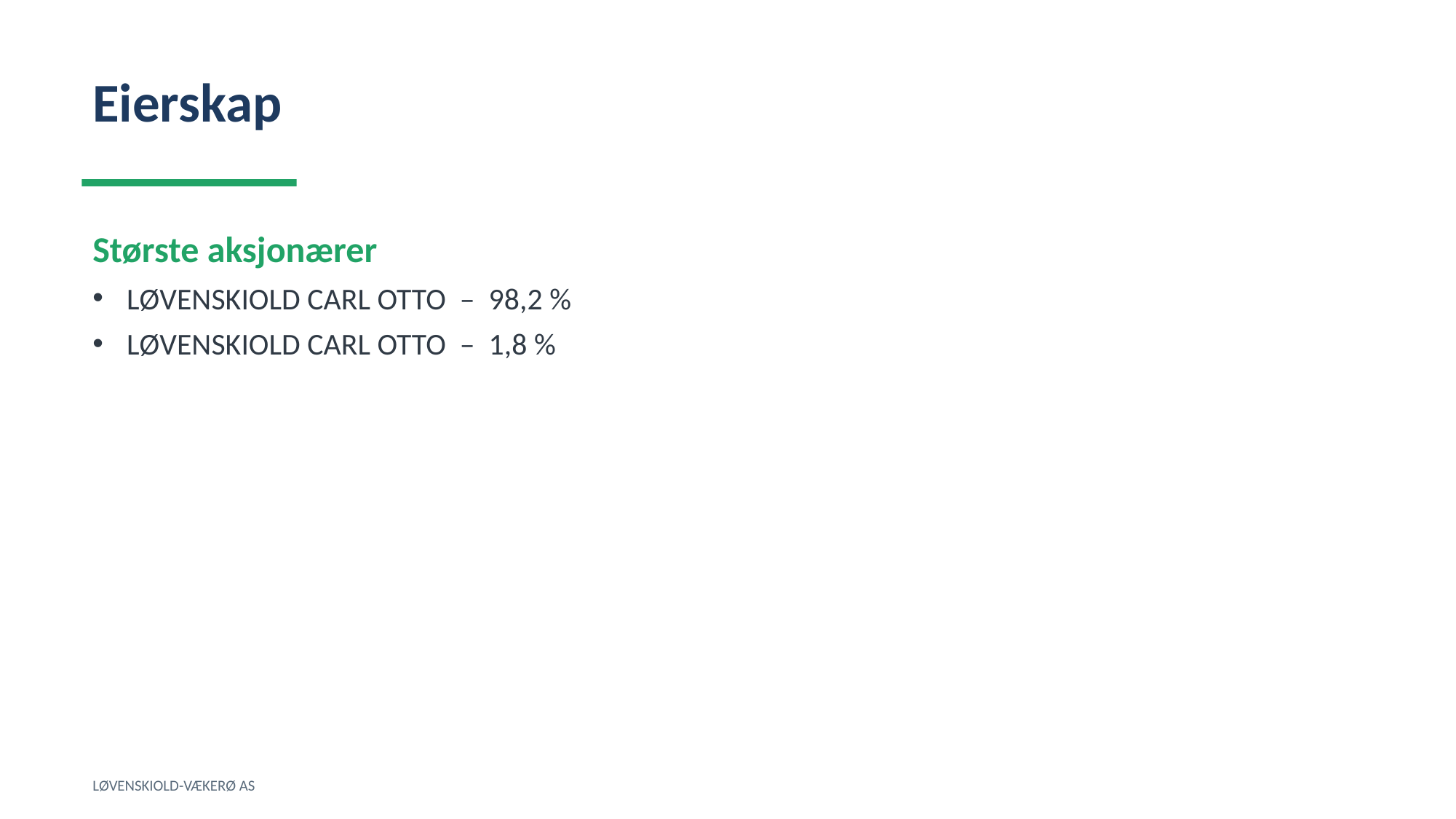

Eierskap

Største aksjonærer
LØVENSKIOLD CARL OTTO  –  98,2 %
LØVENSKIOLD CARL OTTO  –  1,8 %
LØVENSKIOLD-VÆKERØ AS